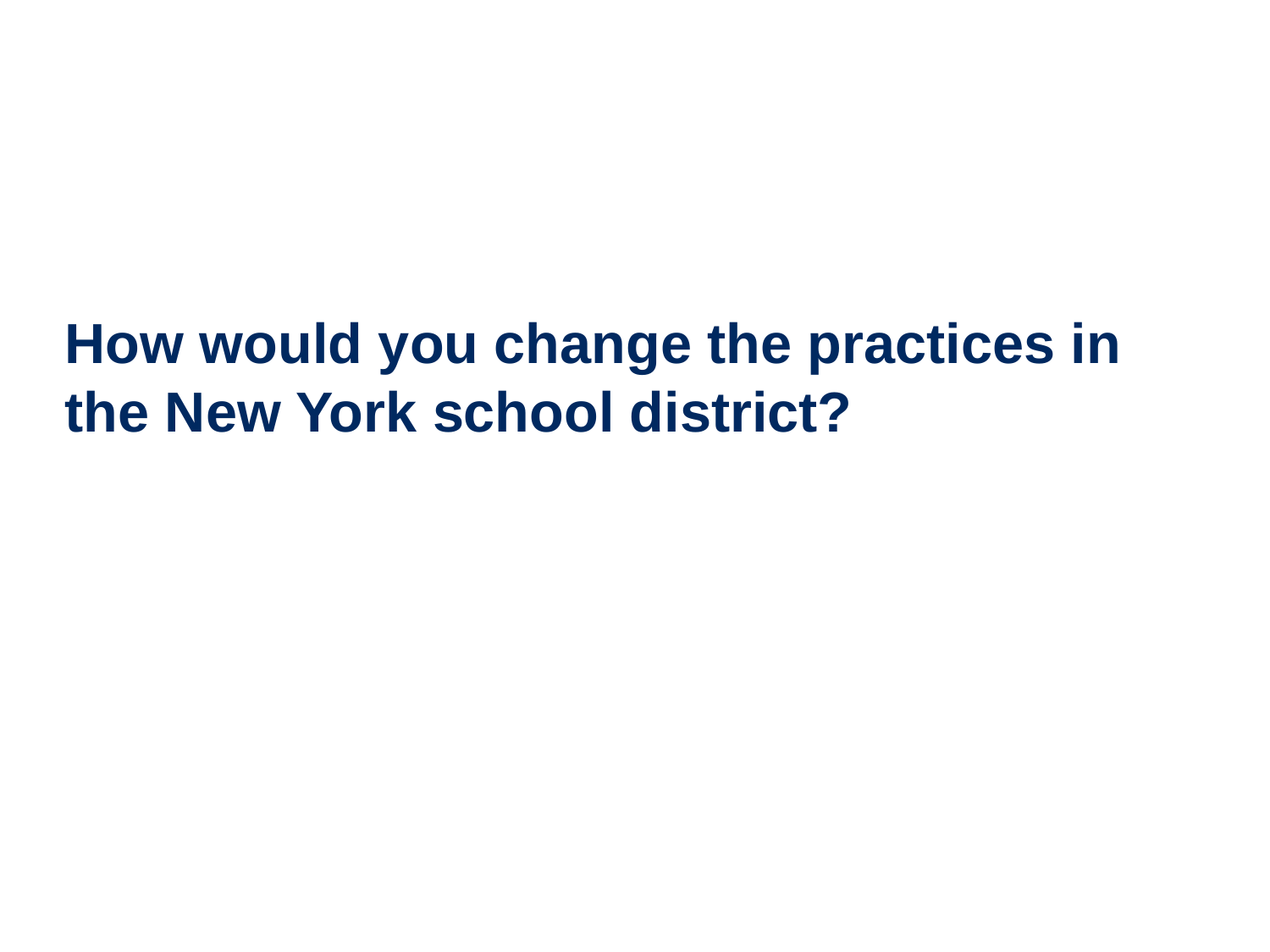

# How would you change the practices in the New York school district?